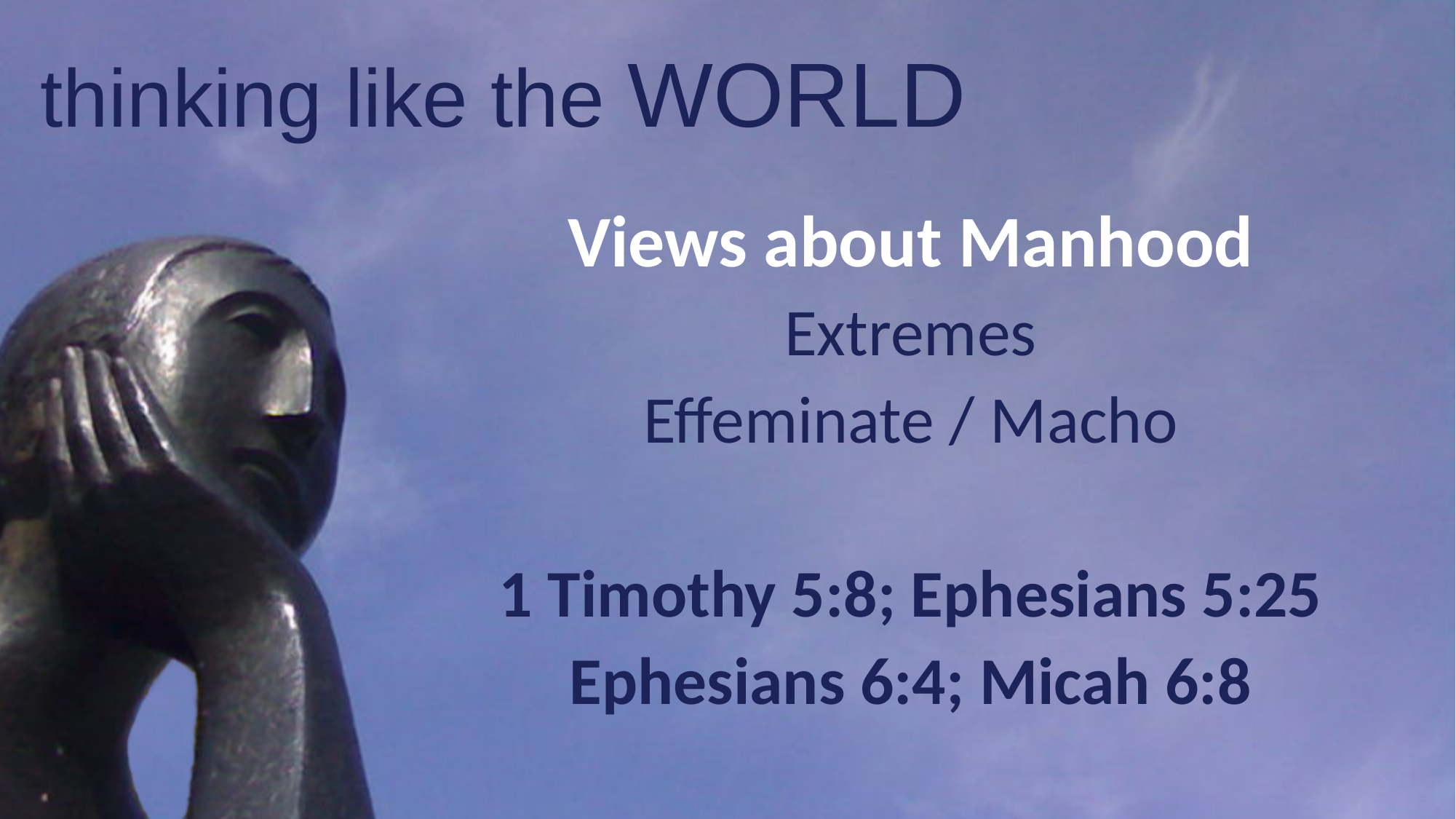

# thinking like the WORLD
Views about Manhood
Extremes
Effeminate / Macho

1 Timothy 5:8; Ephesians 5:25
Ephesians 6:4; Micah 6:8